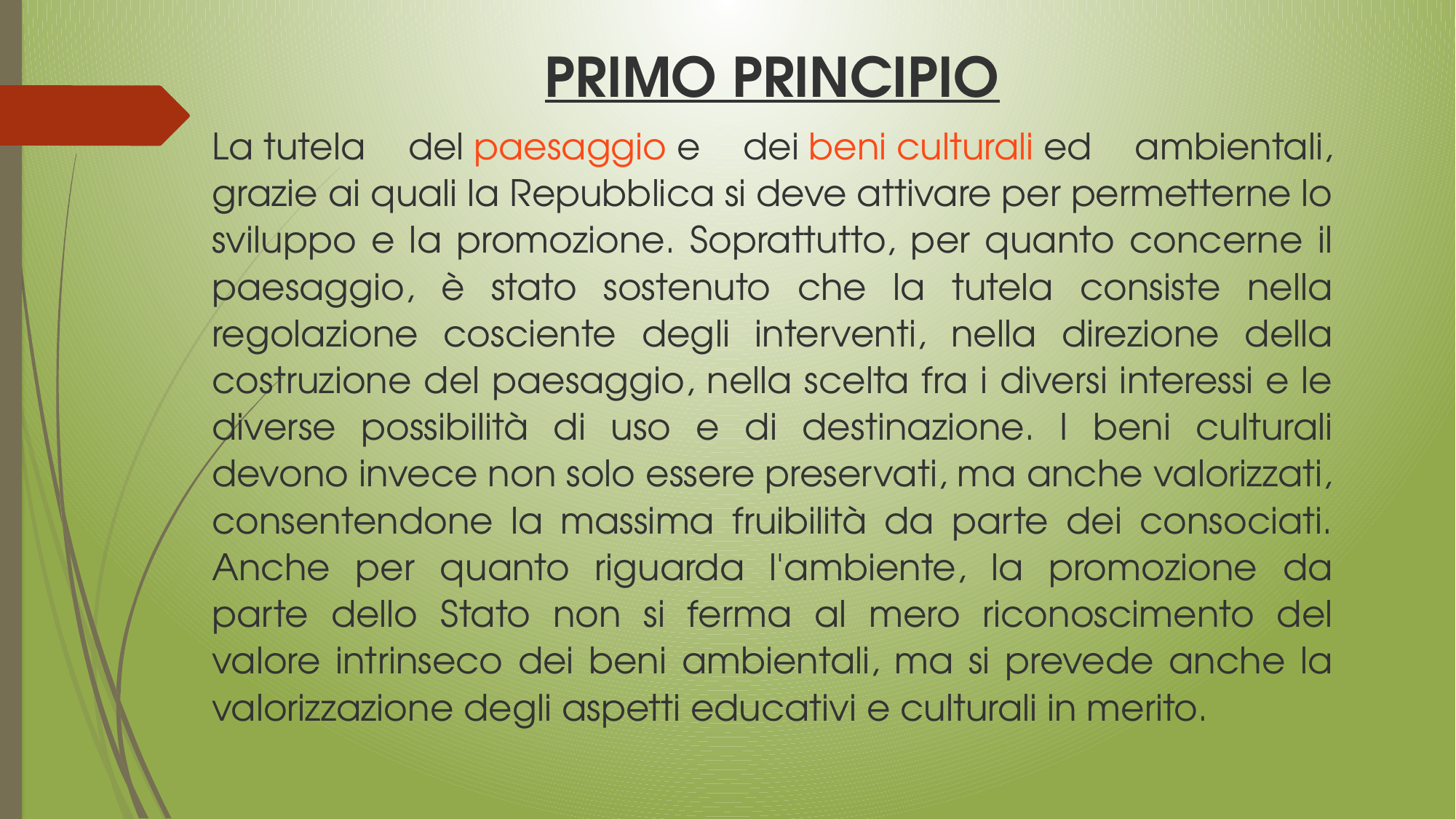

PRIMO PRINCIPIO
La tutela del paesaggio e dei beni culturali ed ambientali, grazie ai quali la Repubblica si deve attivare per permetterne lo sviluppo e la promozione. Soprattutto, per quanto concerne il paesaggio, è stato sostenuto che la tutela consiste nella regolazione cosciente degli interventi, nella direzione della costruzione del paesaggio, nella scelta fra i diversi interessi e le diverse possibilità di uso e di destinazione. I beni culturali devono invece non solo essere preservati, ma anche valorizzati, consentendone la massima fruibilità da parte dei consociati. Anche per quanto riguarda l'ambiente, la promozione da parte dello Stato non si ferma al mero riconoscimento del valore intrinseco dei beni ambientali, ma si prevede anche la valorizzazione degli aspetti educativi e culturali in merito.